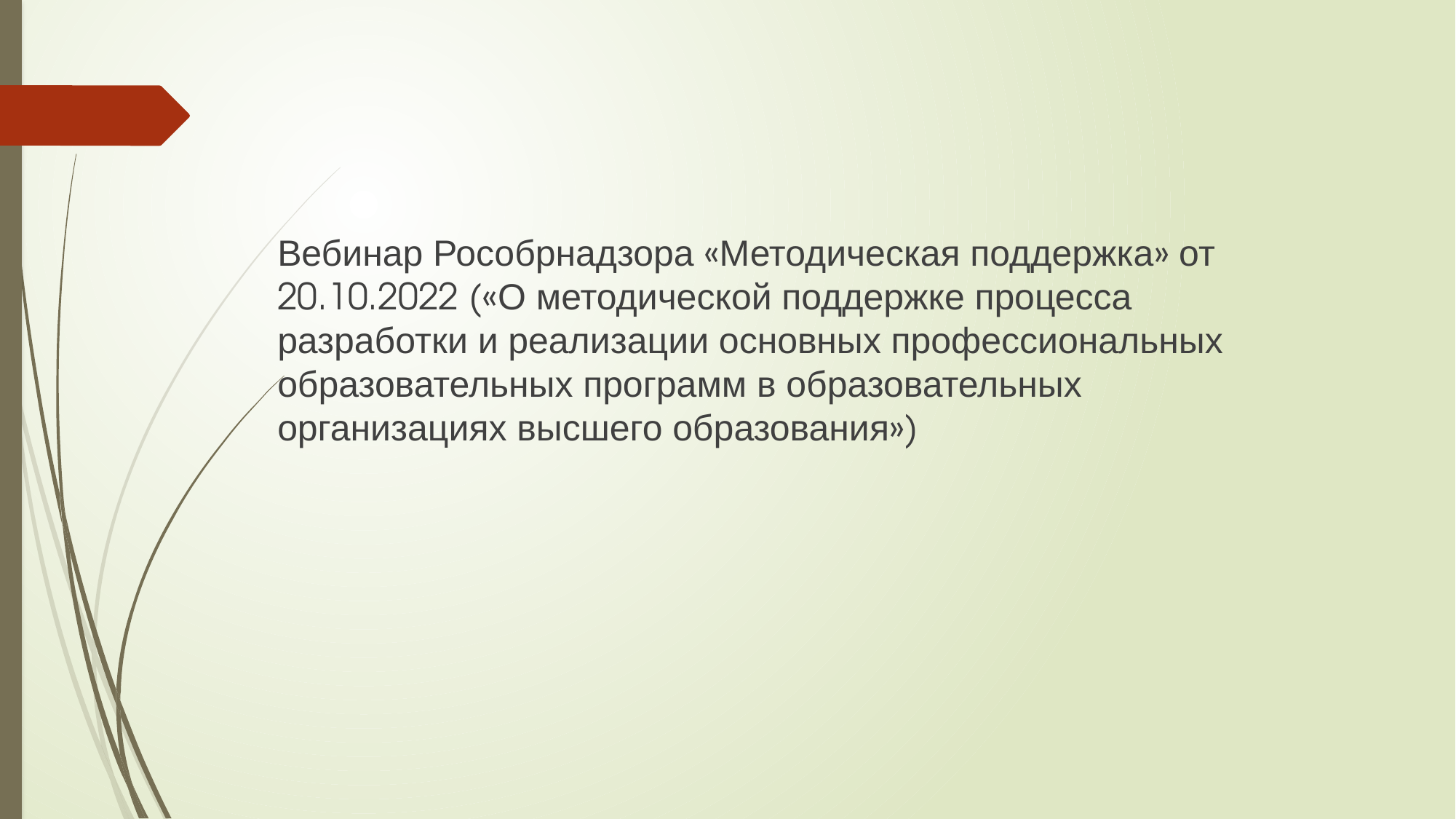

Вебинар Рособрнадзора «Методическая поддержка» от 20.10.2022 («О методической поддержке процесса разработки и реализации основных профессиональных образовательных программ в образовательных организациях высшего образования»)